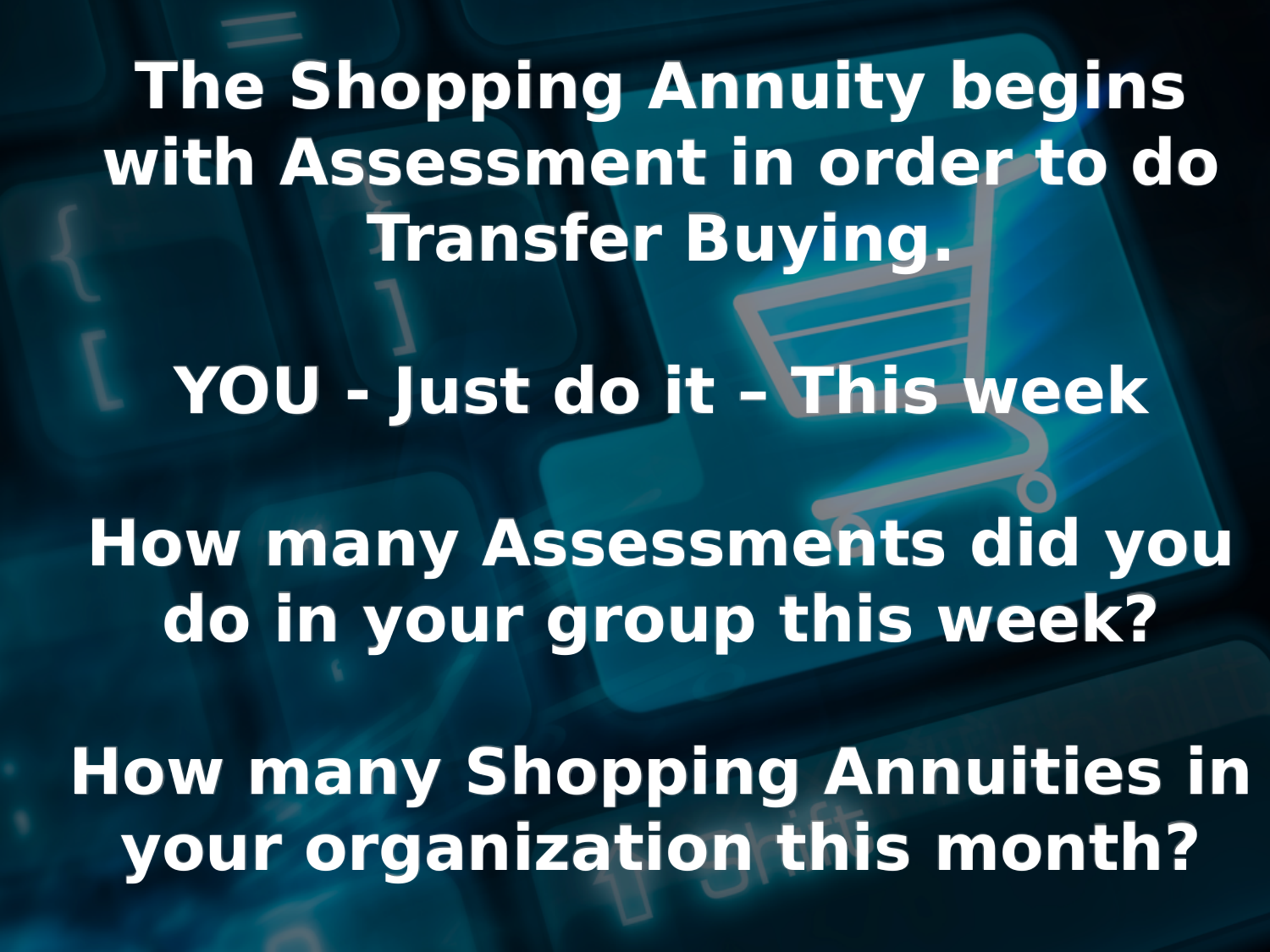

The Shopping Annuity begins with Assessment in order to do
Transfer Buying.

YOU - Just do it – This week

How many Assessments did you do in your group this week?

How many Shopping Annuities in your organization this month?